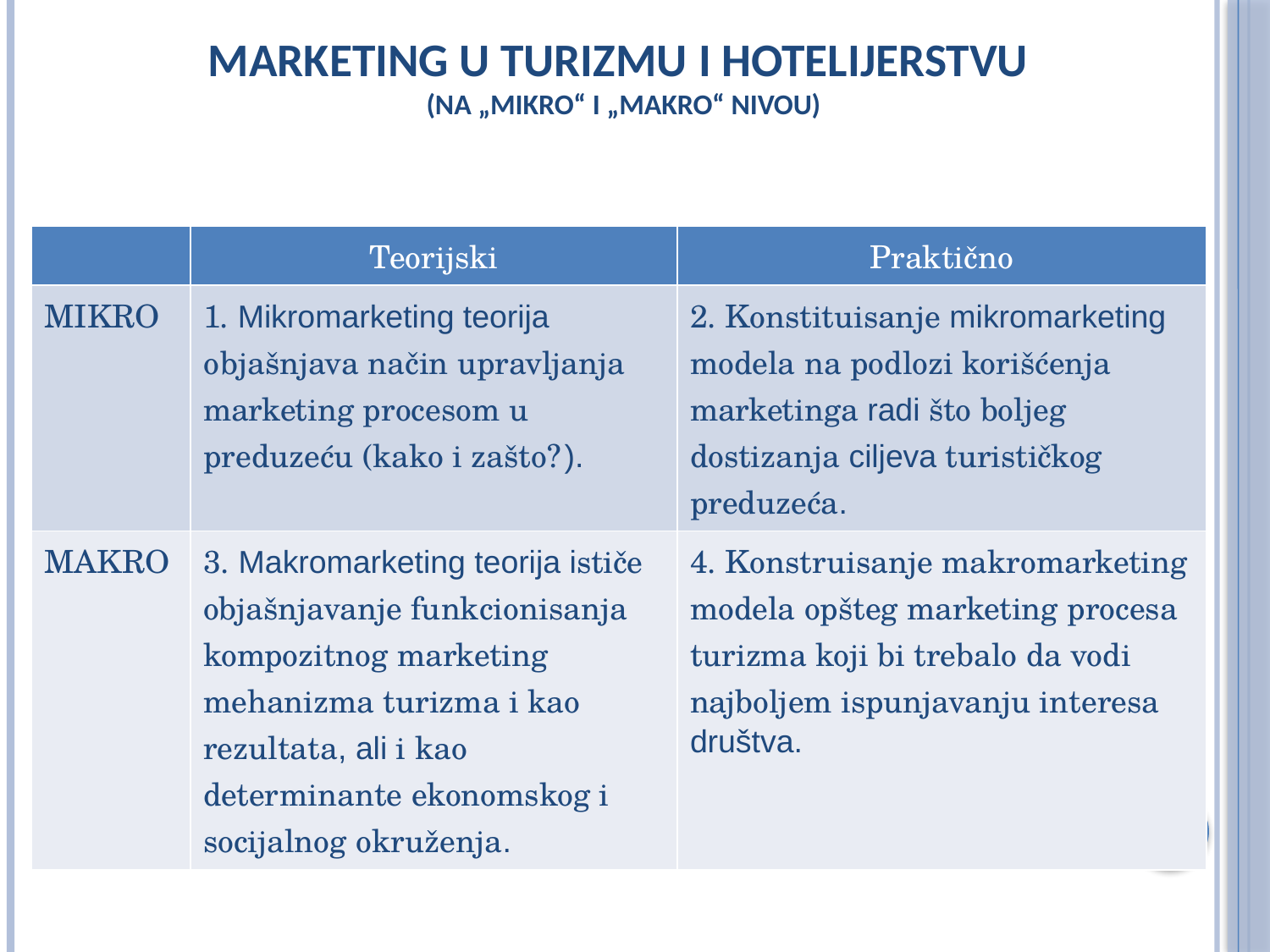

# Marketing u turizmu i hotelijerstvu (na „mikro“ i „makro“ nivou)
|  | Teorijski | Praktično |
| --- | --- | --- |
| MIKRO | 1. Mikromarketing teorija objašnjava način upravljanja marketing procesom u preduzeću (kako i zašto?). | 2. Konstituisanje mikromarketing modela na podlozi korišćenja marketinga radi što boljeg dostizanja ciljeva turističkog preduzeća. |
| MAKRO | 3. Makromarketing teorija ističe objašnjavanje funkcionisanja kompozitnog marketing mehanizma turizma i kao rezultata, ali i kao determinante ekonomskog i socijalnog okruženja. | 4. Konstruisanje makromarketing modela opšteg marketing procesa turizma koji bi trebalo da vodi najboljem ispunjavanju interesa društva. |